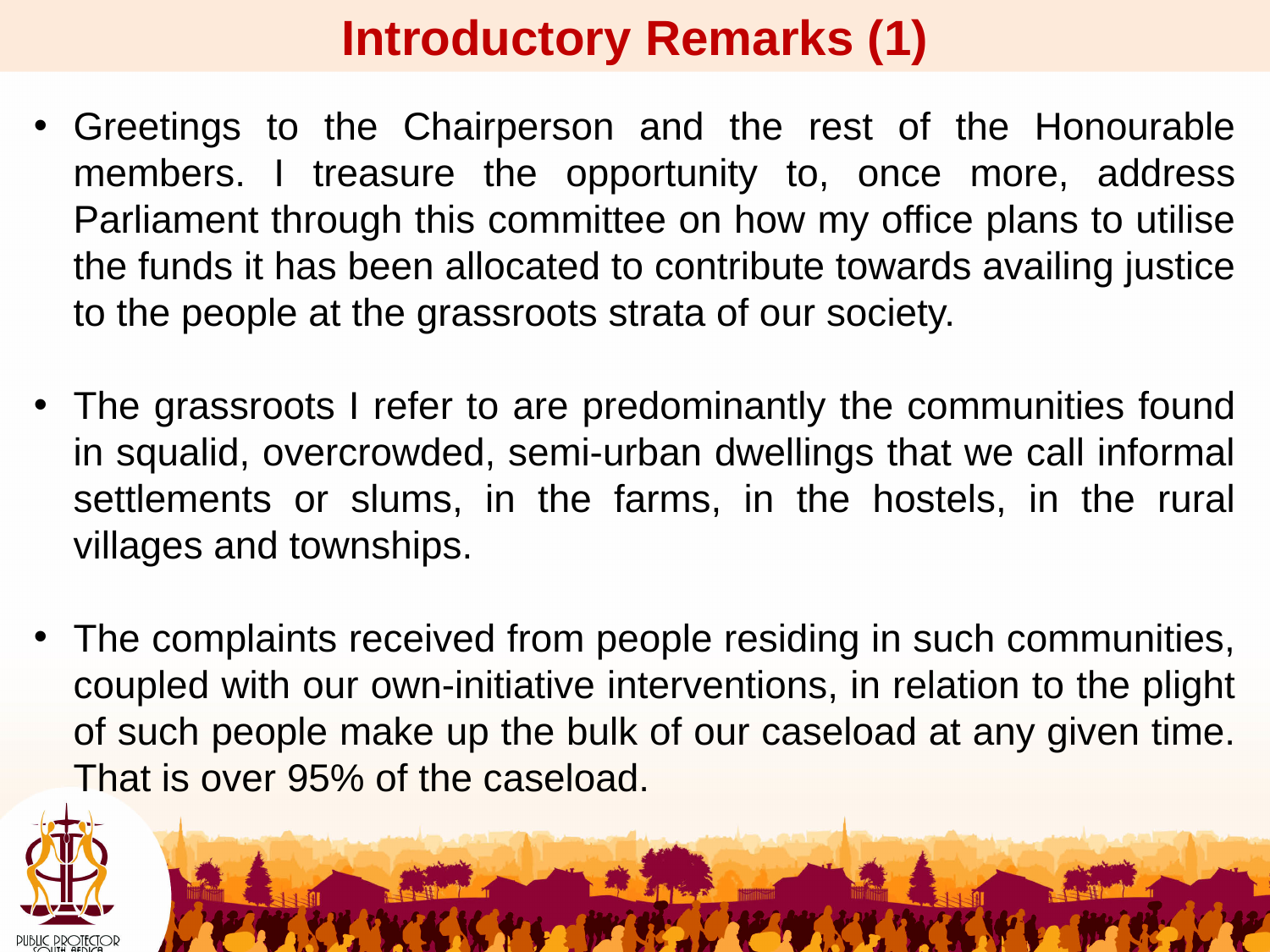

Introductory Remarks (1)

Greetings to the Chairperson and the rest of the Honourable members. I treasure the opportunity to, once more, address Parliament through this committee on how my office plans to utilise the funds it has been allocated to contribute towards availing justice to the people at the grassroots strata of our society.

The grassroots I refer to are predominantly the communities found in squalid, overcrowded, semi-urban dwellings that we call informal settlements or slums, in the farms, in the hostels, in the rural villages and townships.

The complaints received from people residing in such communities, coupled with our own-initiative interventions, in relation to the plight of such people make up the bulk of our caseload at any given time. That is over 95% of the caseload.